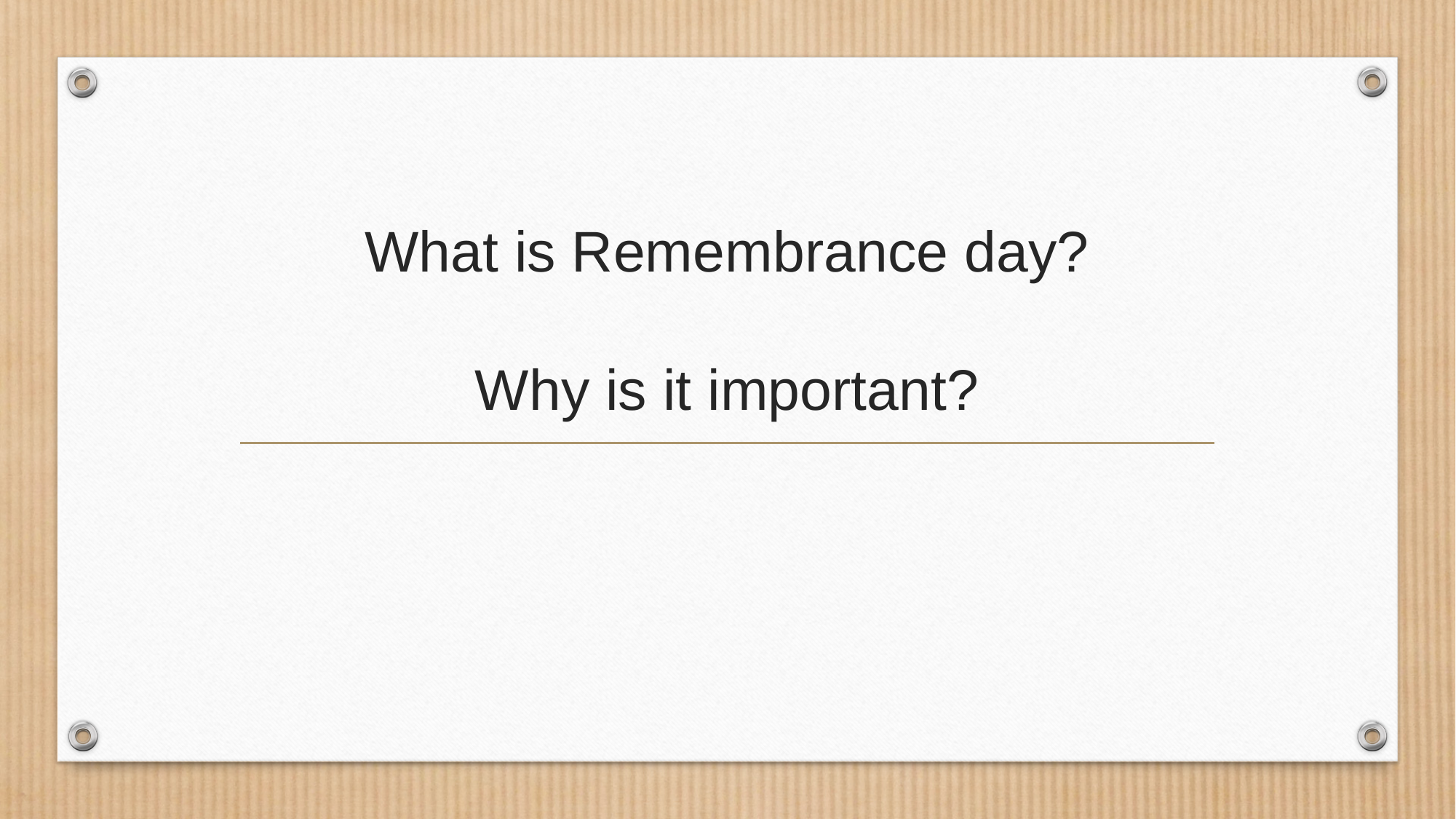

# What is Remembrance day? Why is it important?